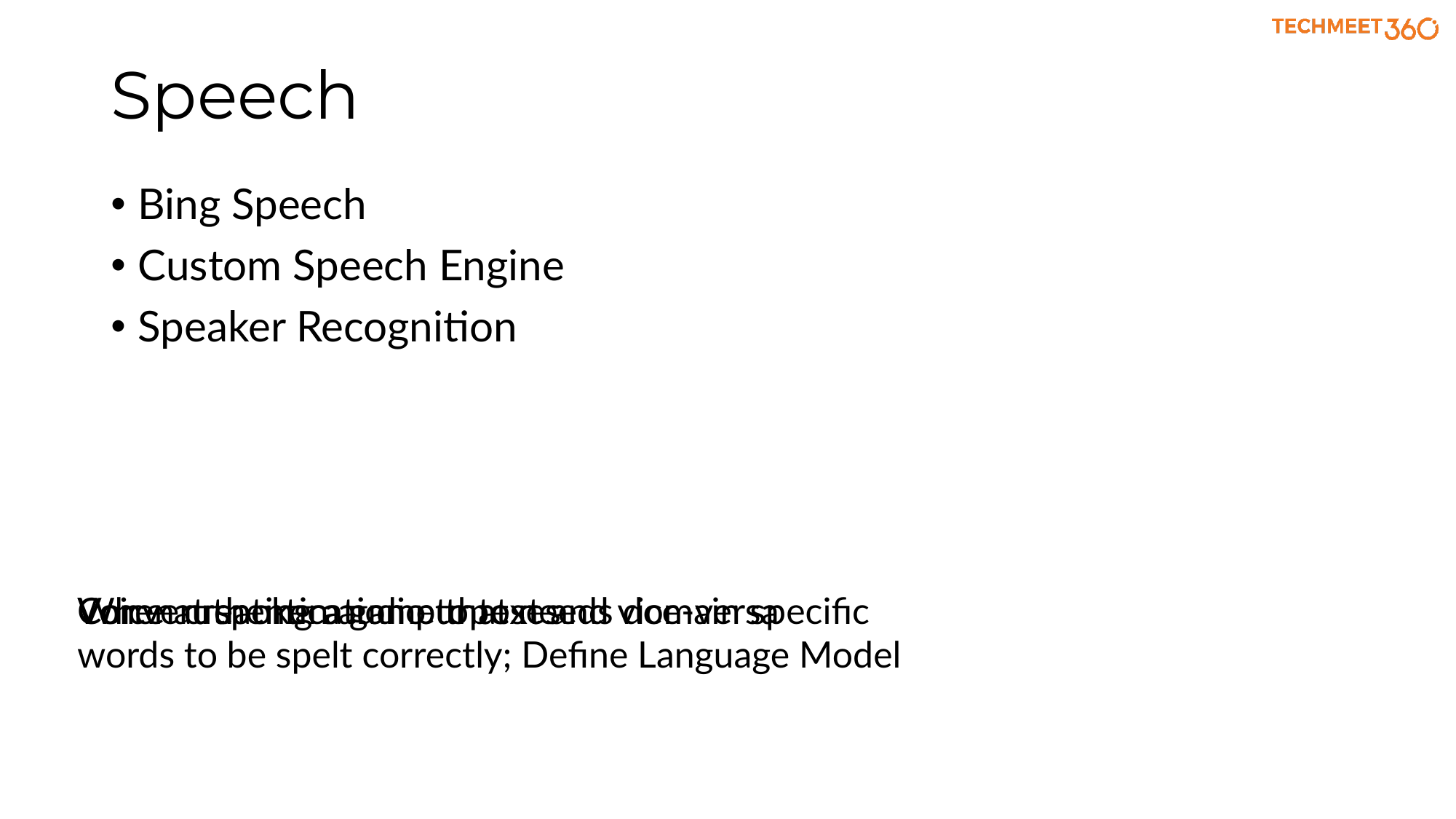

# Speech
Bing Speech
Custom Speech Engine
Speaker Recognition
Voice authentication purposes
When creating a game that needs domain specific words to be spelt correctly; Define Language Model
Convert spoken audio to text and vice-versa